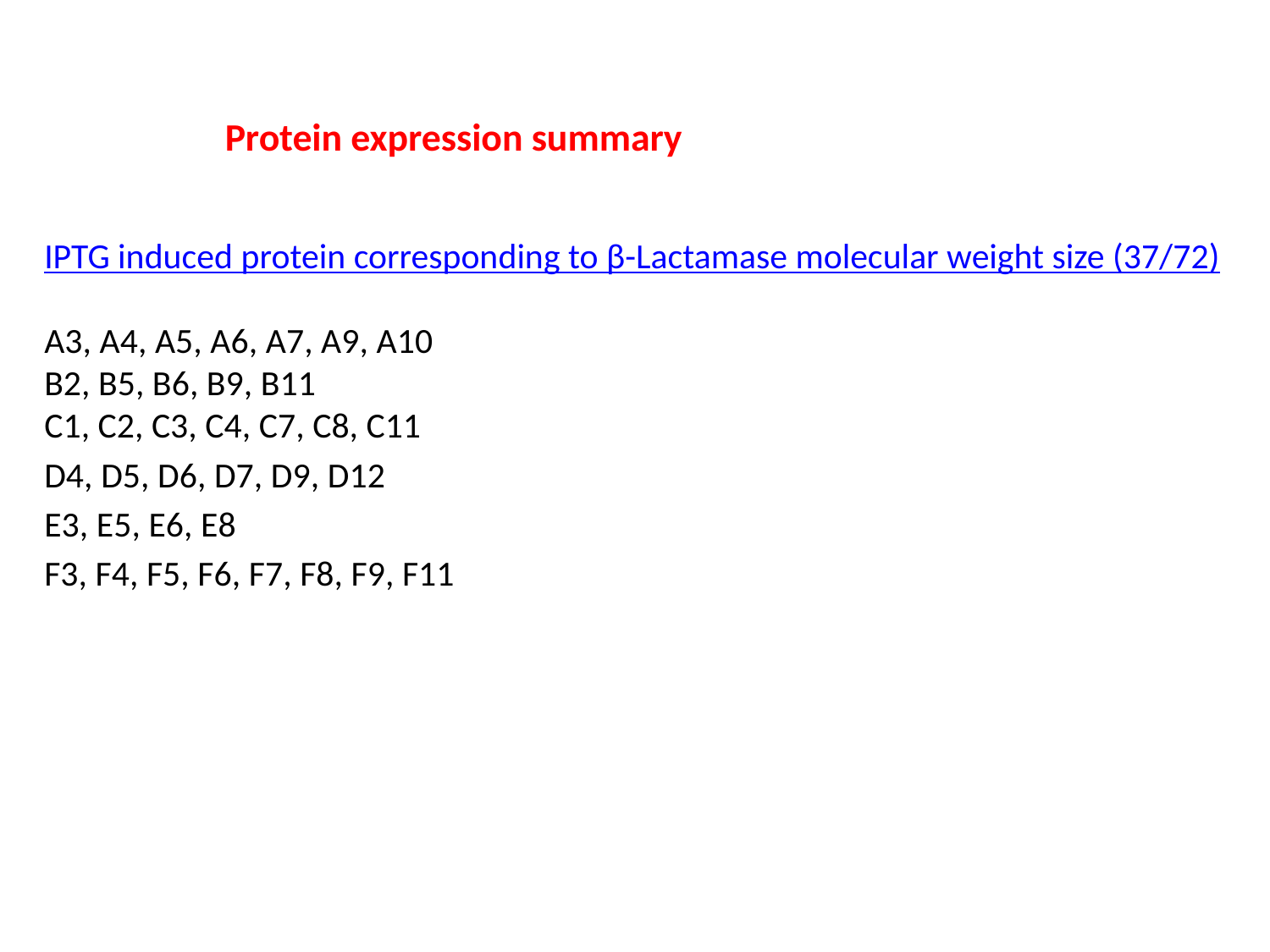

Protein expression summary
IPTG induced protein corresponding to β-Lactamase molecular weight size (37/72)

A3, A4, A5, A6, A7, A9, A10
B2, B5, B6, B9, B11
C1, C2, C3, C4, C7, C8, C11
D4, D5, D6, D7, D9, D12
E3, E5, E6, E8
F3, F4, F5, F6, F7, F8, F9, F11